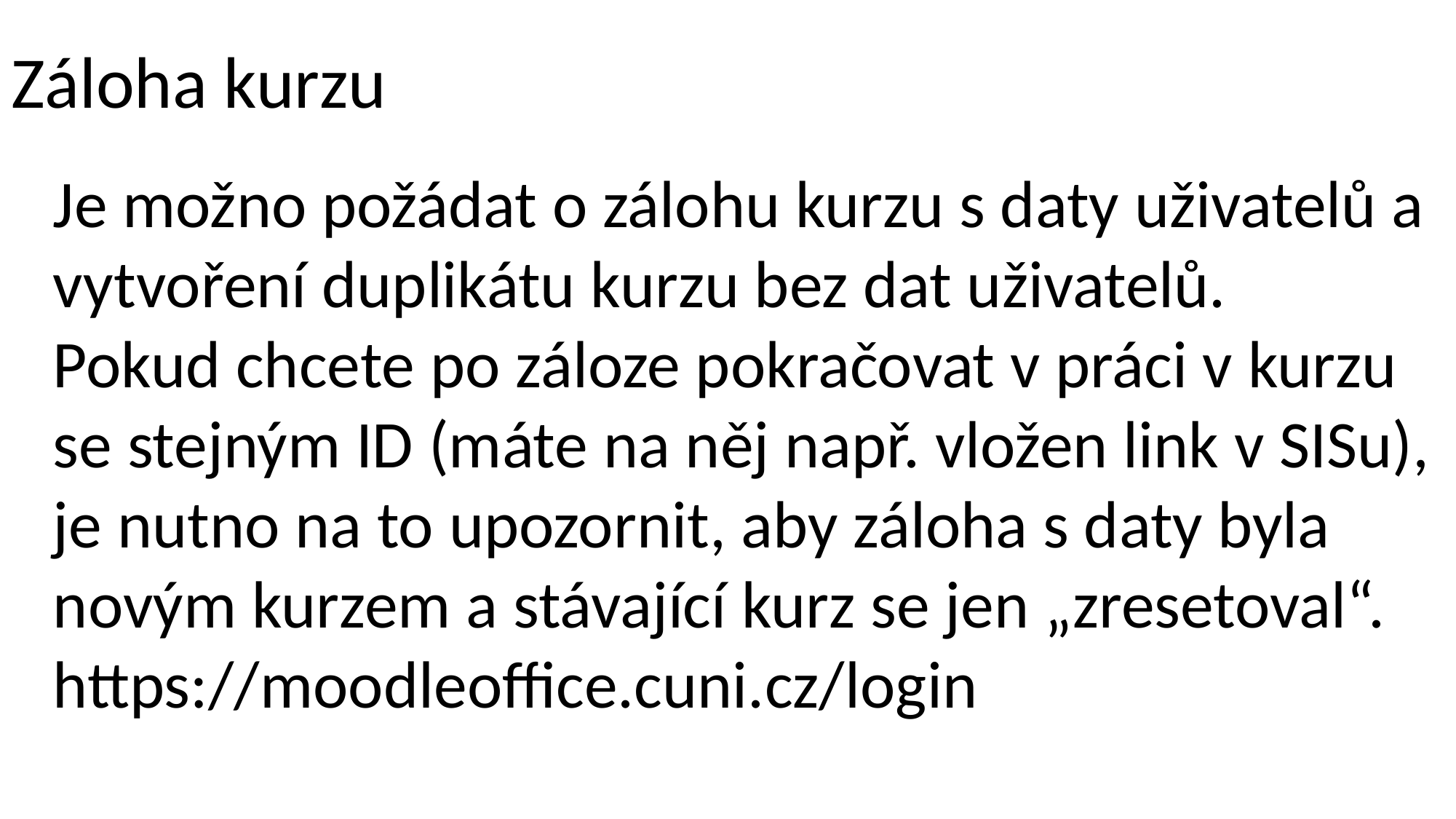

# Záloha kurzu
Je možno požádat o zálohu kurzu s daty uživatelů a vytvoření duplikátu kurzu bez dat uživatelů.
Pokud chcete po záloze pokračovat v práci v kurzu se stejným ID (máte na něj např. vložen link v SISu), je nutno na to upozornit, aby záloha s daty byla novým kurzem a stávající kurz se jen „zresetoval“.
https://moodleoffice.cuni.cz/login